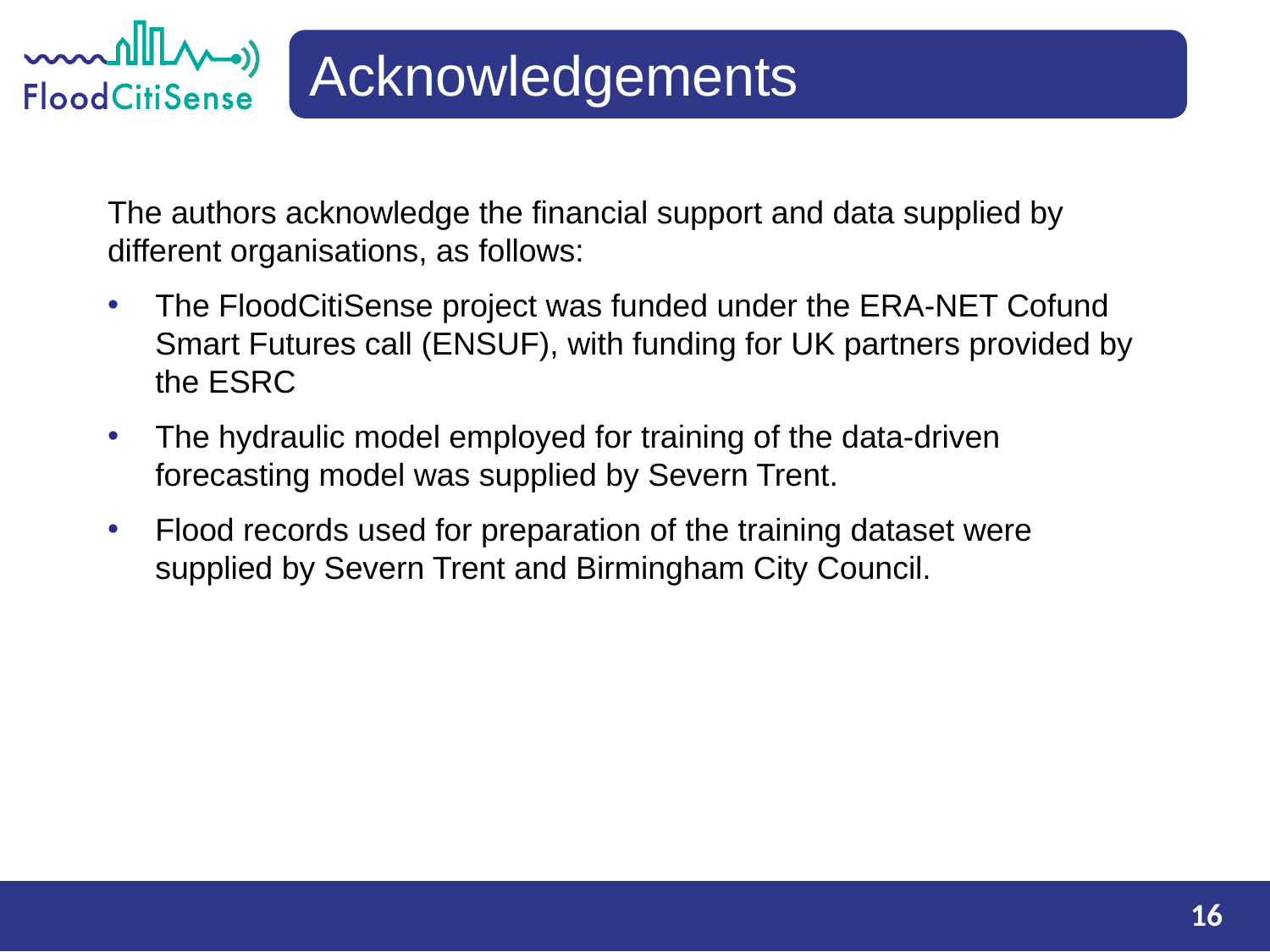

Acknowledgements
The authors acknowledge the financial support and data supplied by different organisations, as follows:
The FloodCitiSense project was funded under the ERA-NET Cofund Smart Futures call (ENSUF), with funding for UK partners provided by the ESRC
The hydraulic model employed for training of the data-driven forecasting model was supplied by Severn Trent.
Flood records used for preparation of the training dataset were supplied by Severn Trent and Birmingham City Council.